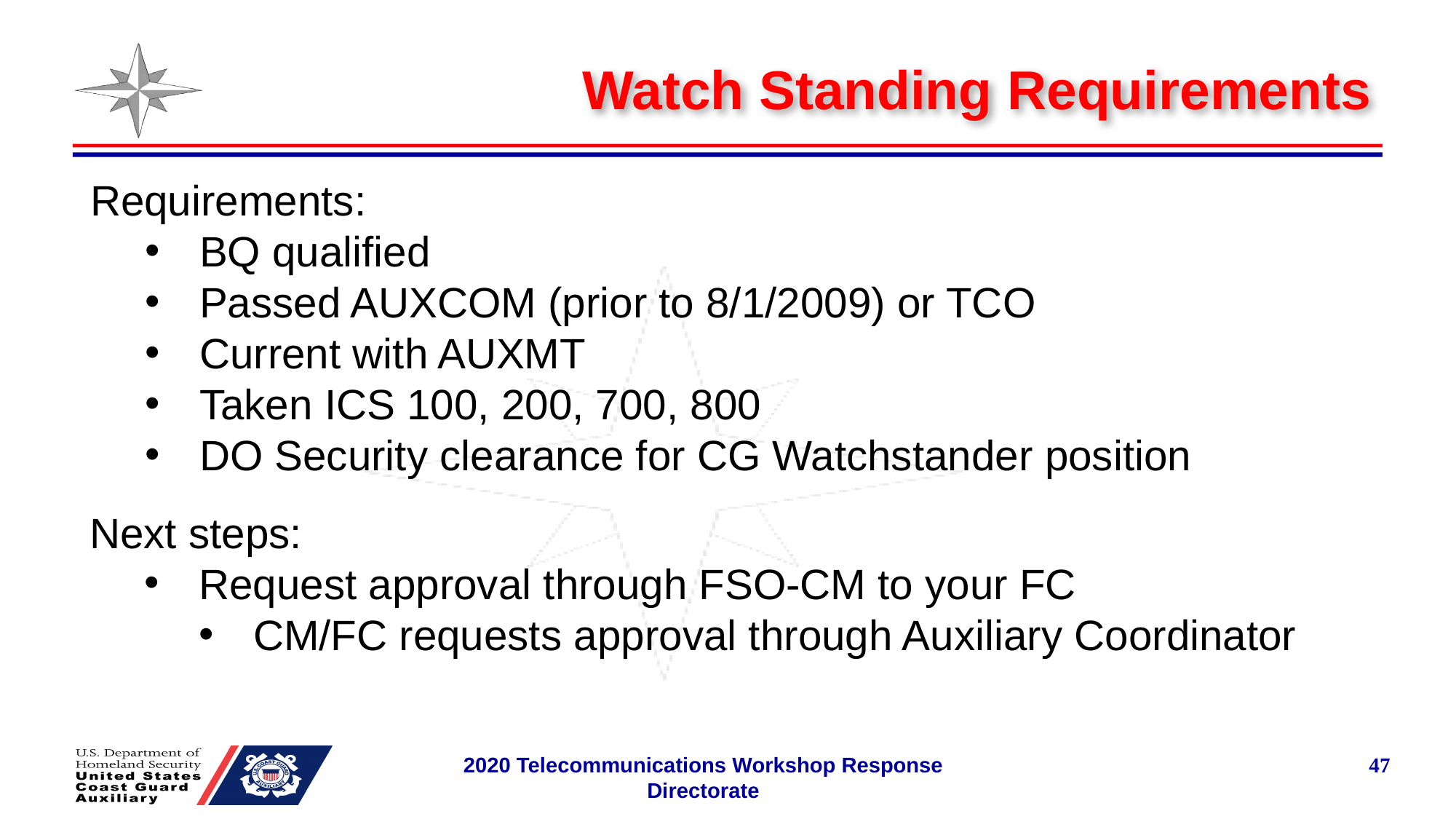

# Watch Standing Requirements
Requirements:
BQ qualified
Passed AUXCOM (prior to 8/1/2009) or TCO
Current with AUXMT
Taken ICS 100, 200, 700, 800
DO Security clearance for CG Watchstander position
Next steps:
Request approval through FSO-CM to your FC
CM/FC requests approval through Auxiliary Coordinator
2020 Telecommunications Workshop Response Directorate
47